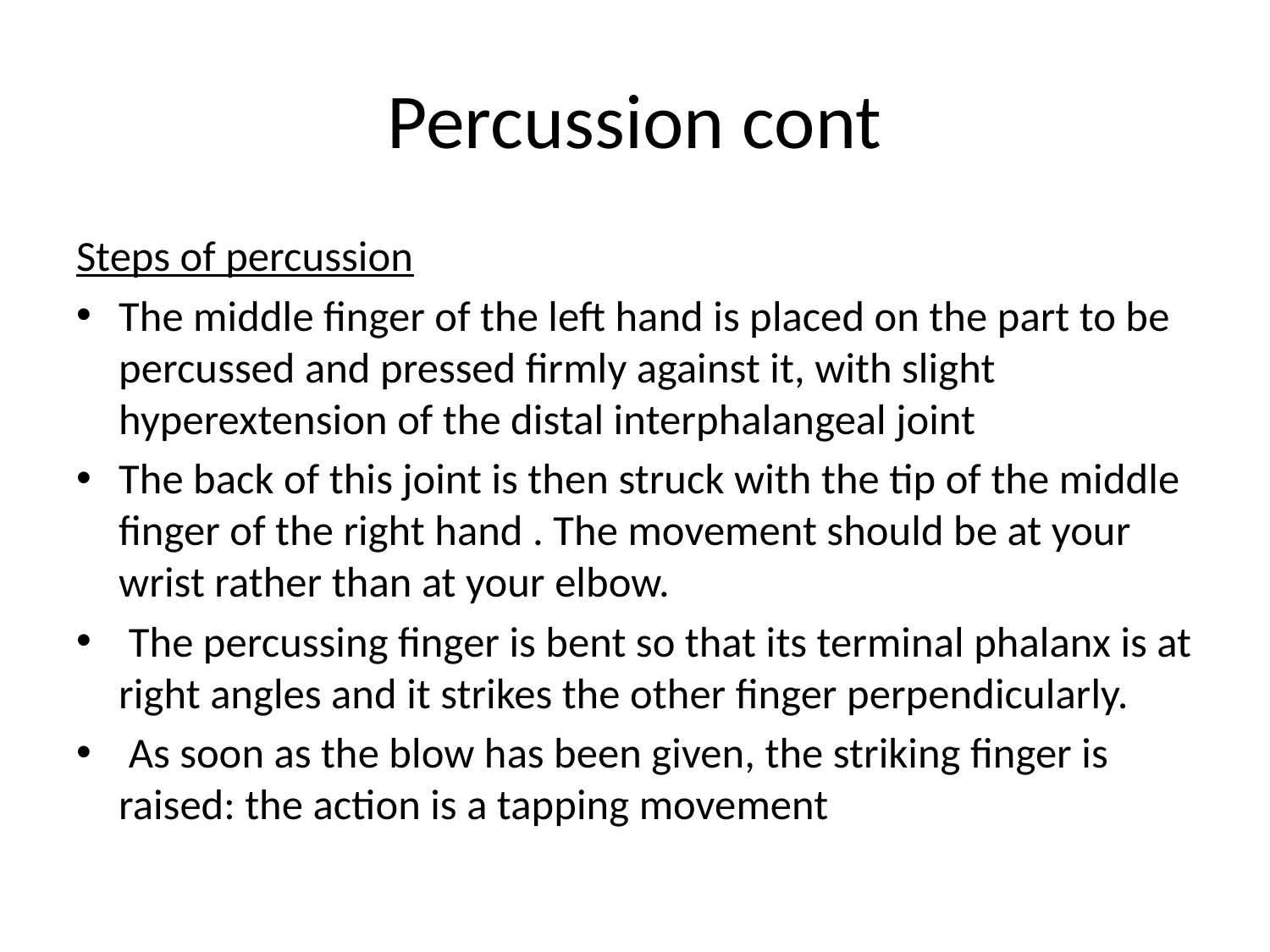

# Percussion cont
Steps of percussion
The middle finger of the left hand is placed on the part to be percussed and pressed firmly against it, with slight hyperextension of the distal interphalangeal joint
The back of this joint is then struck with the tip of the middle finger of the right hand . The movement should be at your wrist rather than at your elbow.
 The percussing finger is bent so that its terminal phalanx is at right angles and it strikes the other finger perpendicularly.
 As soon as the blow has been given, the striking finger is raised: the action is a tapping movement